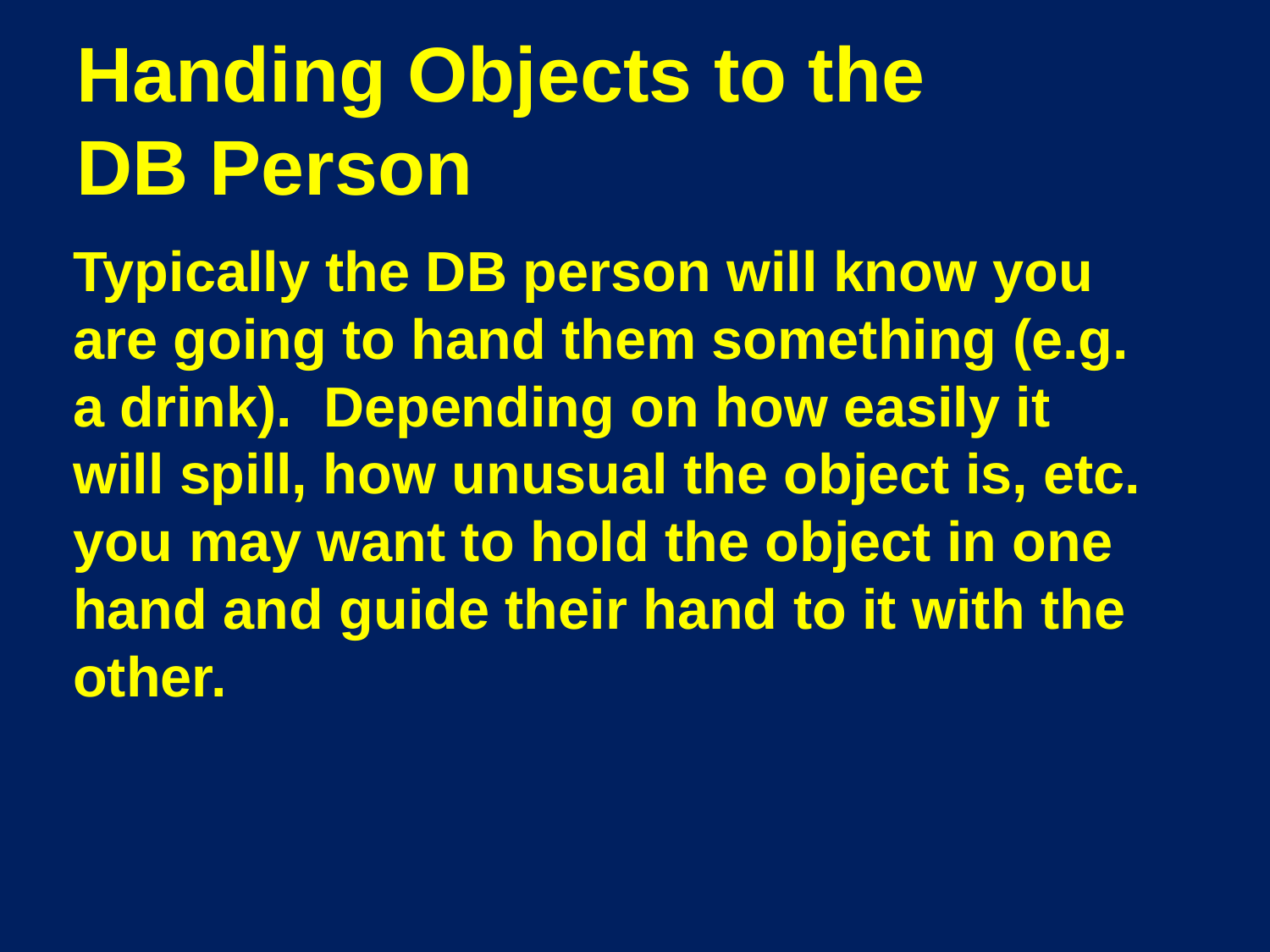

# Handing Objects to the           DB Person
	Typically the DB person will know you are going to hand them something (e.g. a drink).  Depending on how easily it will spill, how unusual the object is, etc. you may want to hold the object in one hand and guide their hand to it with the other.